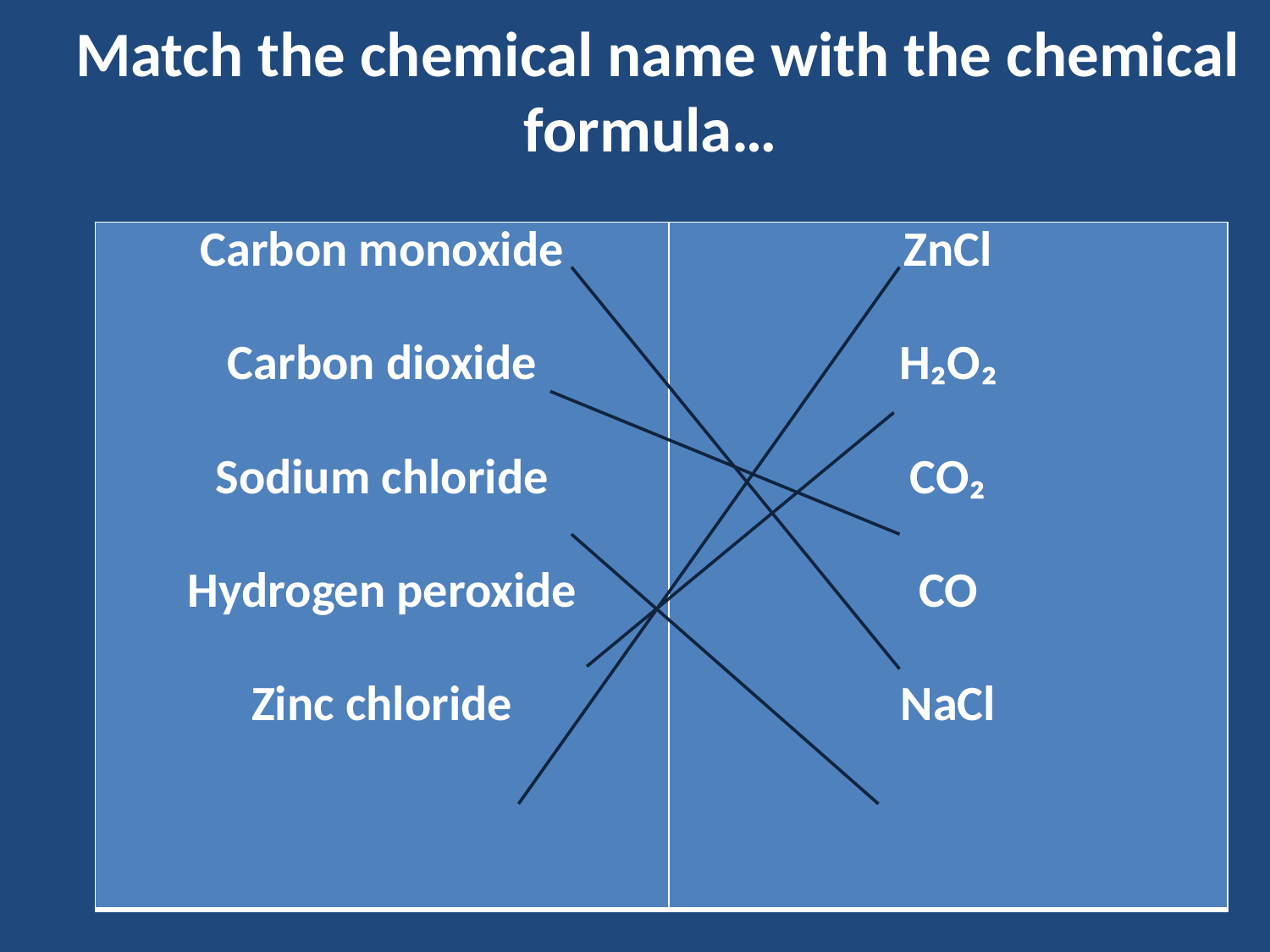

Match the chemical name with the chemical formula…

| Carbon monoxide   Carbon dioxide   Sodium chloride   Hydrogen peroxide   Zinc chloride | ZnCl   H₂O₂   CO₂   CO   NaCl |
| --- | --- |